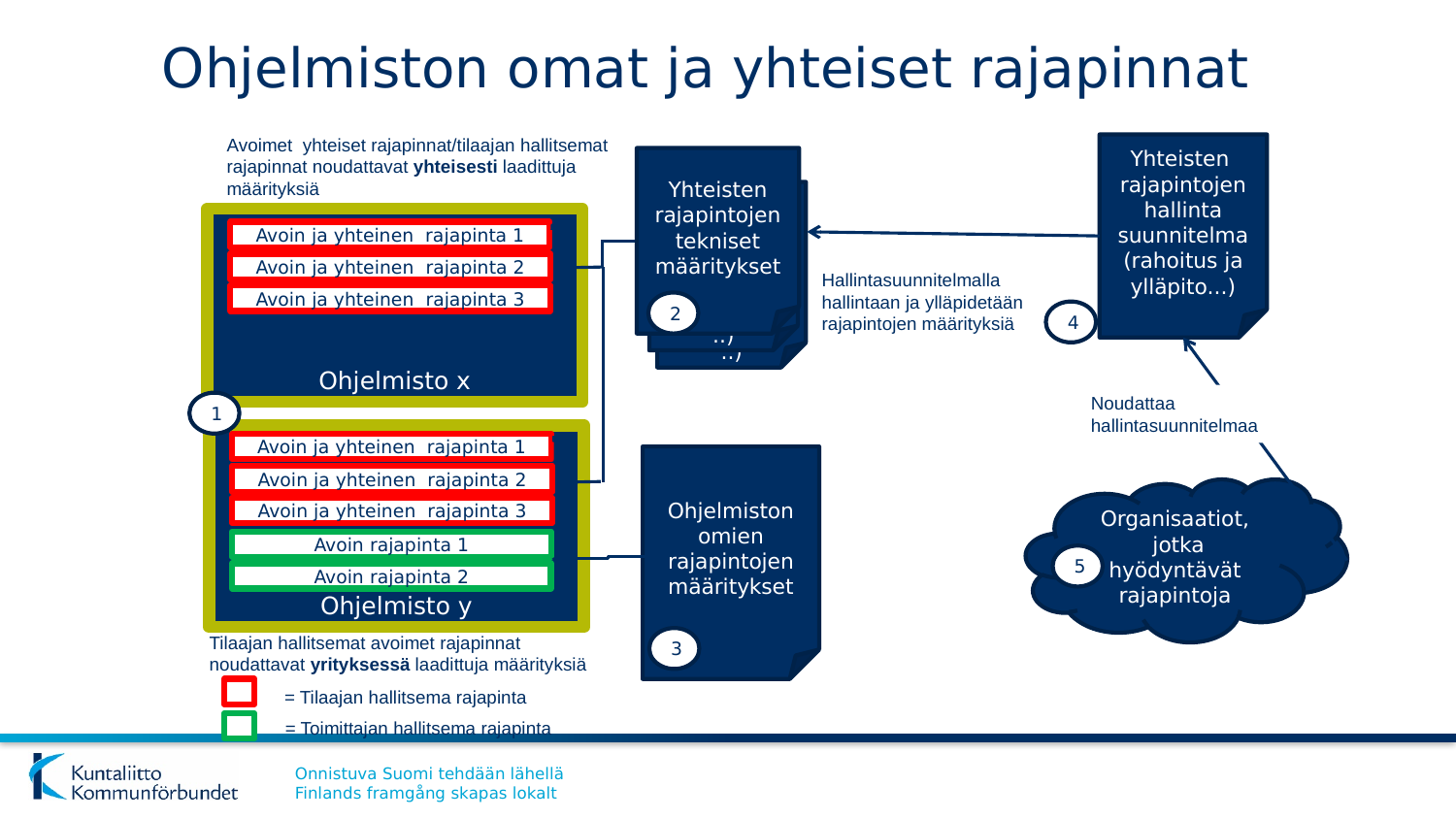

# Ohjelmiston omat ja yhteiset rajapinnat
Avoimet  yhteiset rajapinnat/tilaajan hallitsemat
rajapinnat noudattavat yhteisesti laadittuja
määrityksiä
Yhteisten  rajapintojen
hallinta
suunnitelma
(rahoitus ja ylläpito...)
Yhteisten rajapintojen
tekniset määritykset
Yhteiset rajapinta
määritykset.
(tietosisältö ja teknologia...)
Yhteiset rajapinta
määritykset.
(tietosisältö ja teknologia...)
Ohjelmisto x
Avoin ja yhteinen  rajapinta 1

Avoin ja yhteinen  rajapinta 2
Hallintasuunnitelmalla
hallintaan ja ylläpidetään
rajapintojen määrityksiä
Avoin ja yhteinen  rajapinta 3
2
4
 Noudattaa
 hallintasuunnitelmaa
1
Ohjelmisto y
Avoin ja yhteinen  rajapinta 1

Ohjelmiston omien rajapintojen määritykset
Avoin ja yhteinen  rajapinta 2
Organisaatiot,
 jotka hyödyntävät rajapintoja
Avoin ja yhteinen  rajapinta 3

Avoin rajapinta 1
5
Avoin rajapinta 2
Tilaajan hallitsemat avoimet rajapinnat
noudattavat yrityksessä laadittuja määrityksiä
3

= Tilaajan hallitsema rajapinta
= Toimittajan hallitsema rajapinta

15